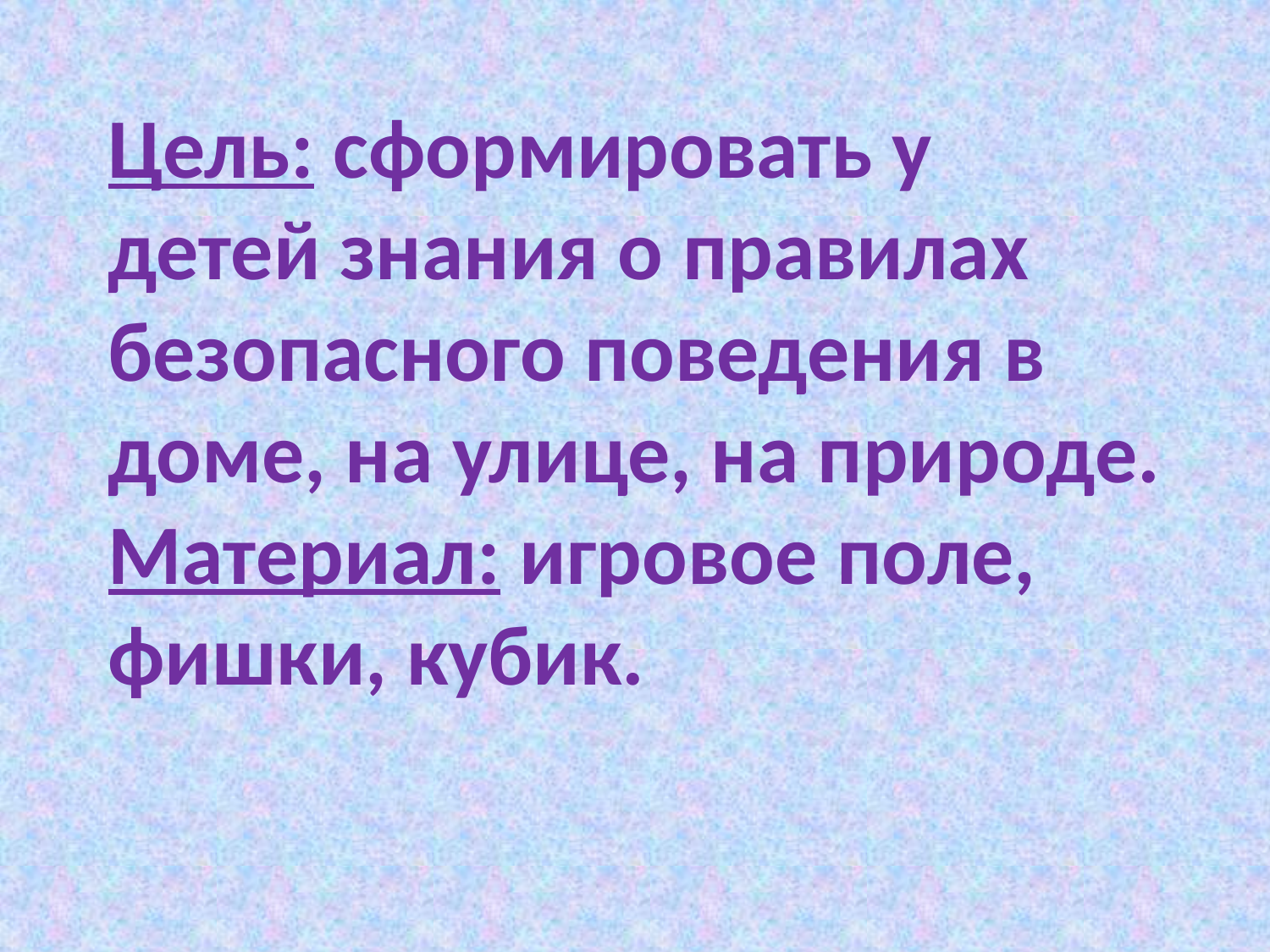

# Цель: сформировать у детей знания о правилах безопасного поведения в доме, на улице, на природе. Материал: игровое поле, фишки, кубик.